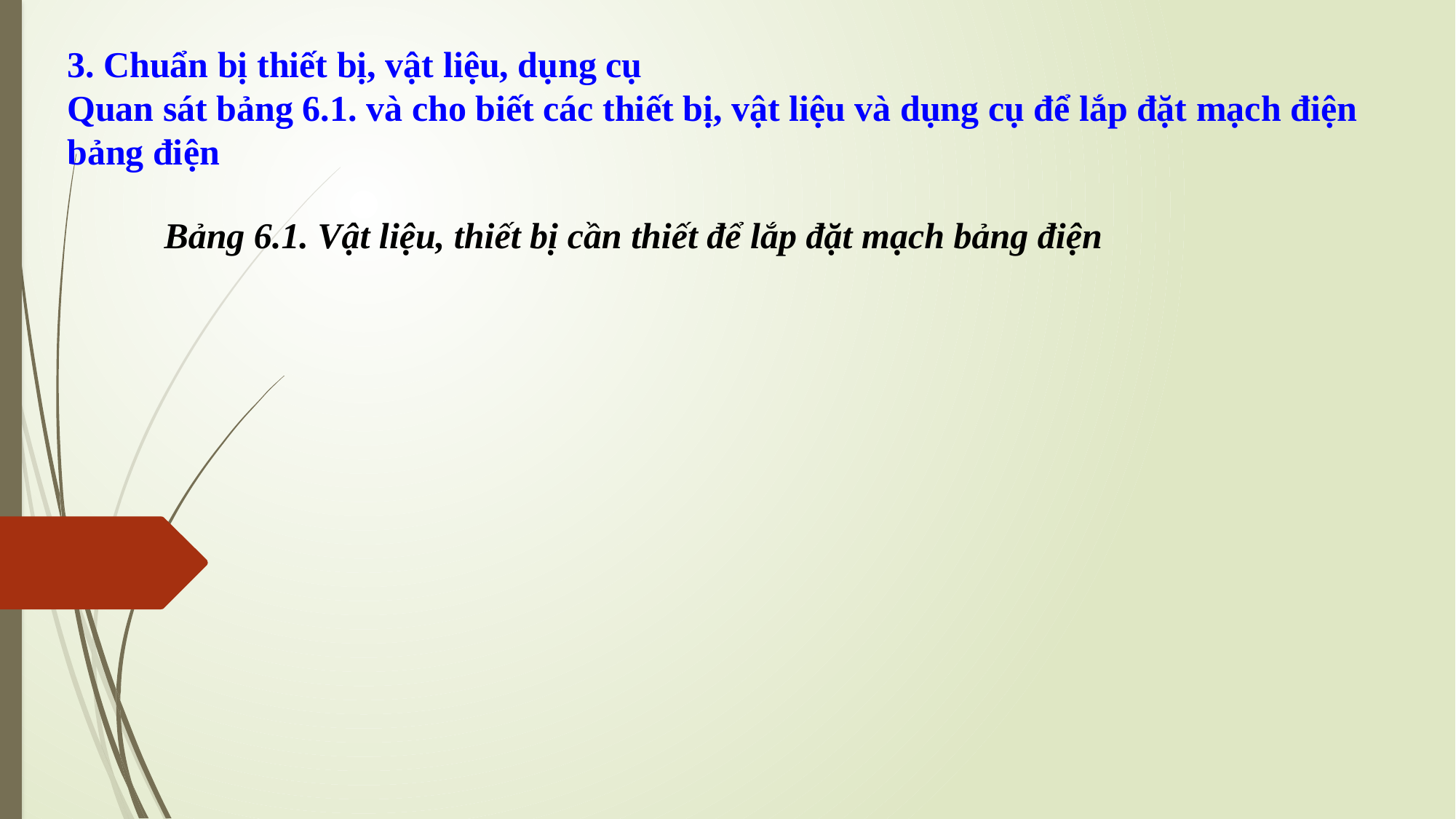

3. Chuẩn bị thiết bị, vật liệu, dụng cụ
Quan sát bảng 6.1. và cho biết các thiết bị, vật liệu và dụng cụ để lắp đặt mạch điện bảng điện
Bảng 6.1. Vật liệu, thiết bị cần thiết để lắp đặt mạch bảng điện